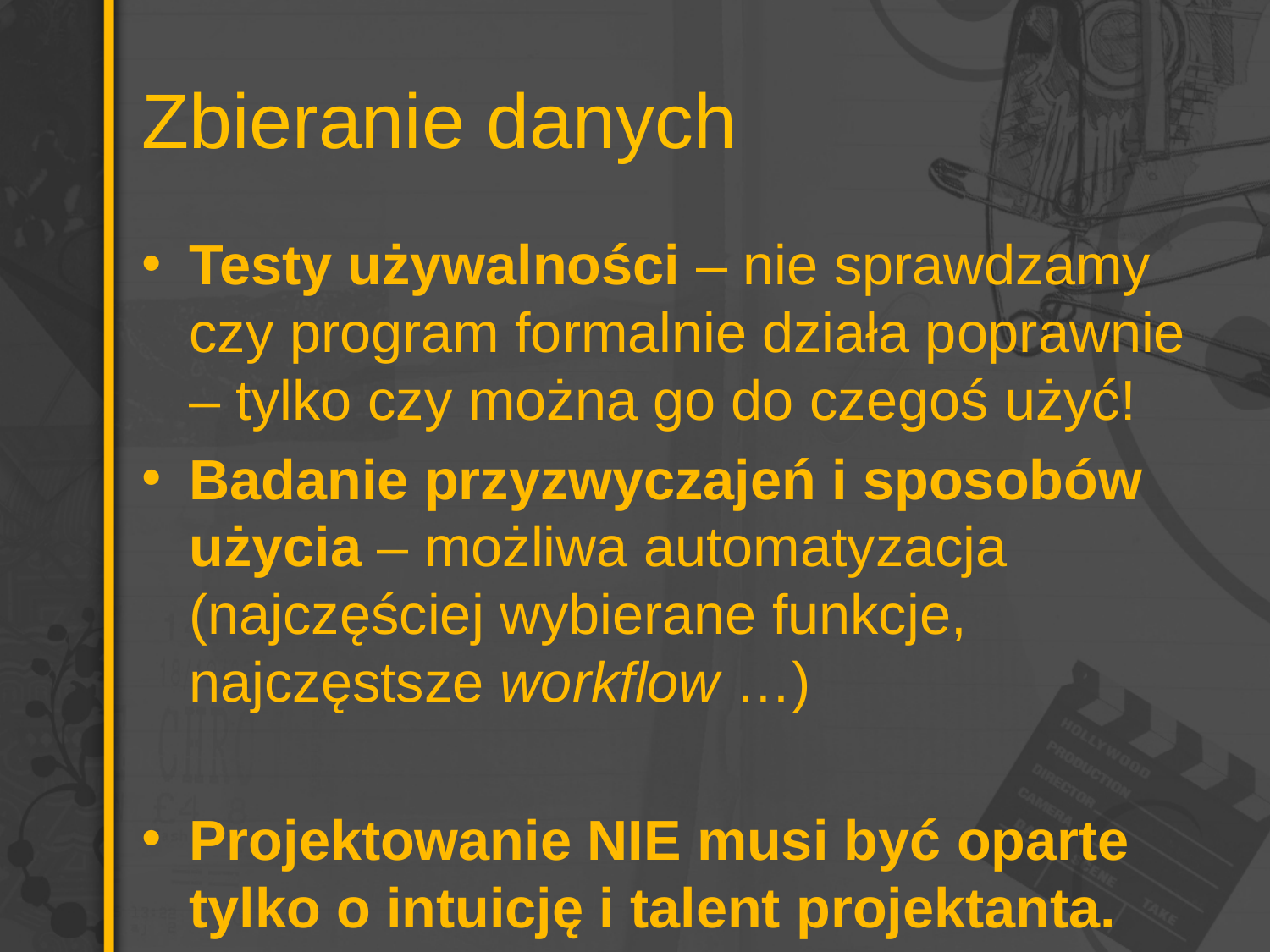

# Zbieranie danych
Testy używalności – nie sprawdzamy czy program formalnie działa poprawnie – tylko czy można go do czegoś użyć!
Badanie przyzwyczajeń i sposobów użycia – możliwa automatyzacja (najczęściej wybierane funkcje, najczęstsze workflow …)

Projektowanie NIE musi być oparte tylko o intuicję i talent projektanta.